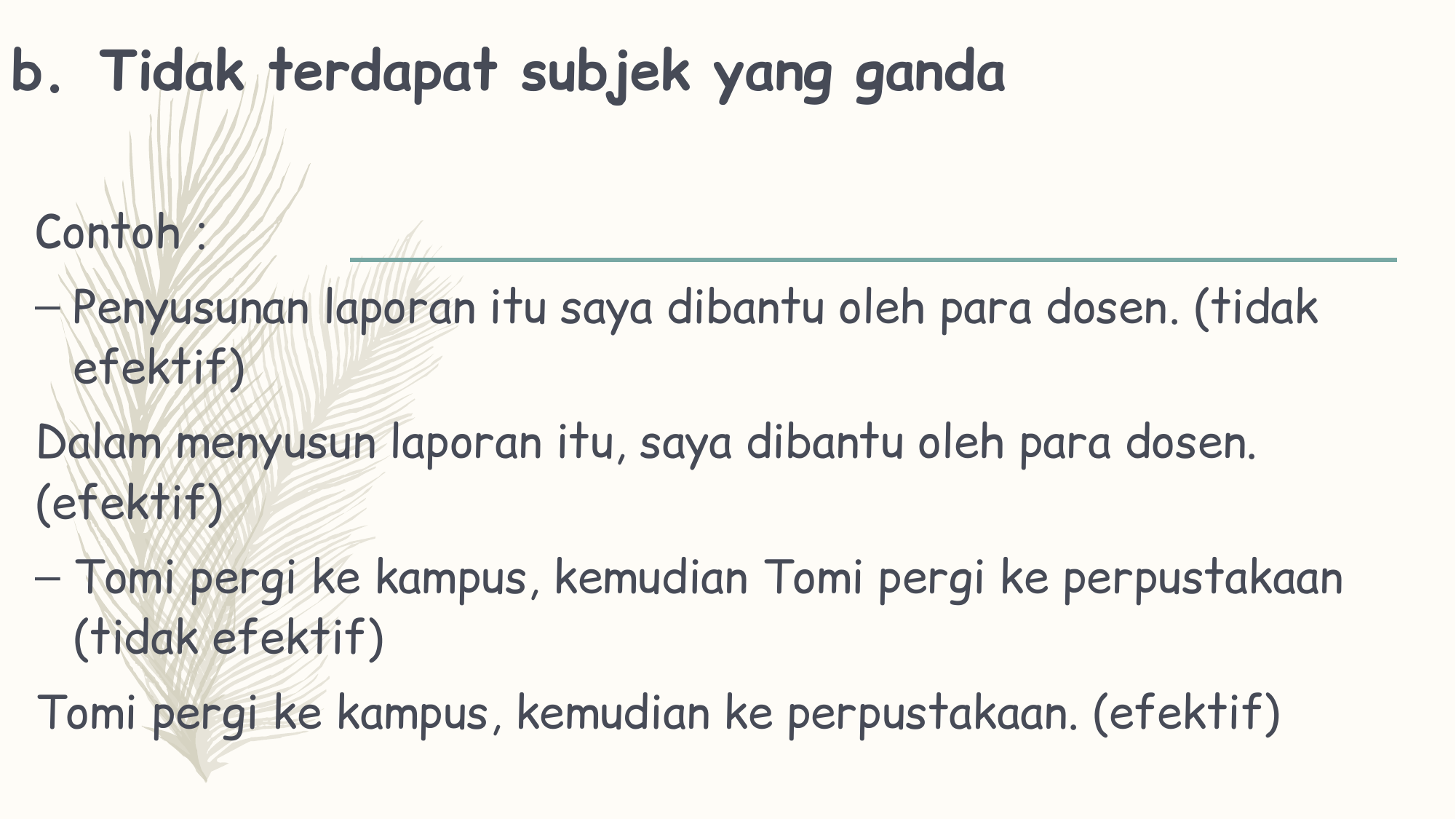

# Tidak terdapat subjek yang ganda
Contoh :
Penyusunan laporan itu saya dibantu oleh para dosen. (tidak efektif)
Dalam menyusun laporan itu, saya dibantu oleh para dosen. (efektif)
Tomi pergi ke kampus, kemudian Tomi pergi ke perpustakaan (tidak efektif)
Tomi pergi ke kampus, kemudian ke perpustakaan. (efektif)